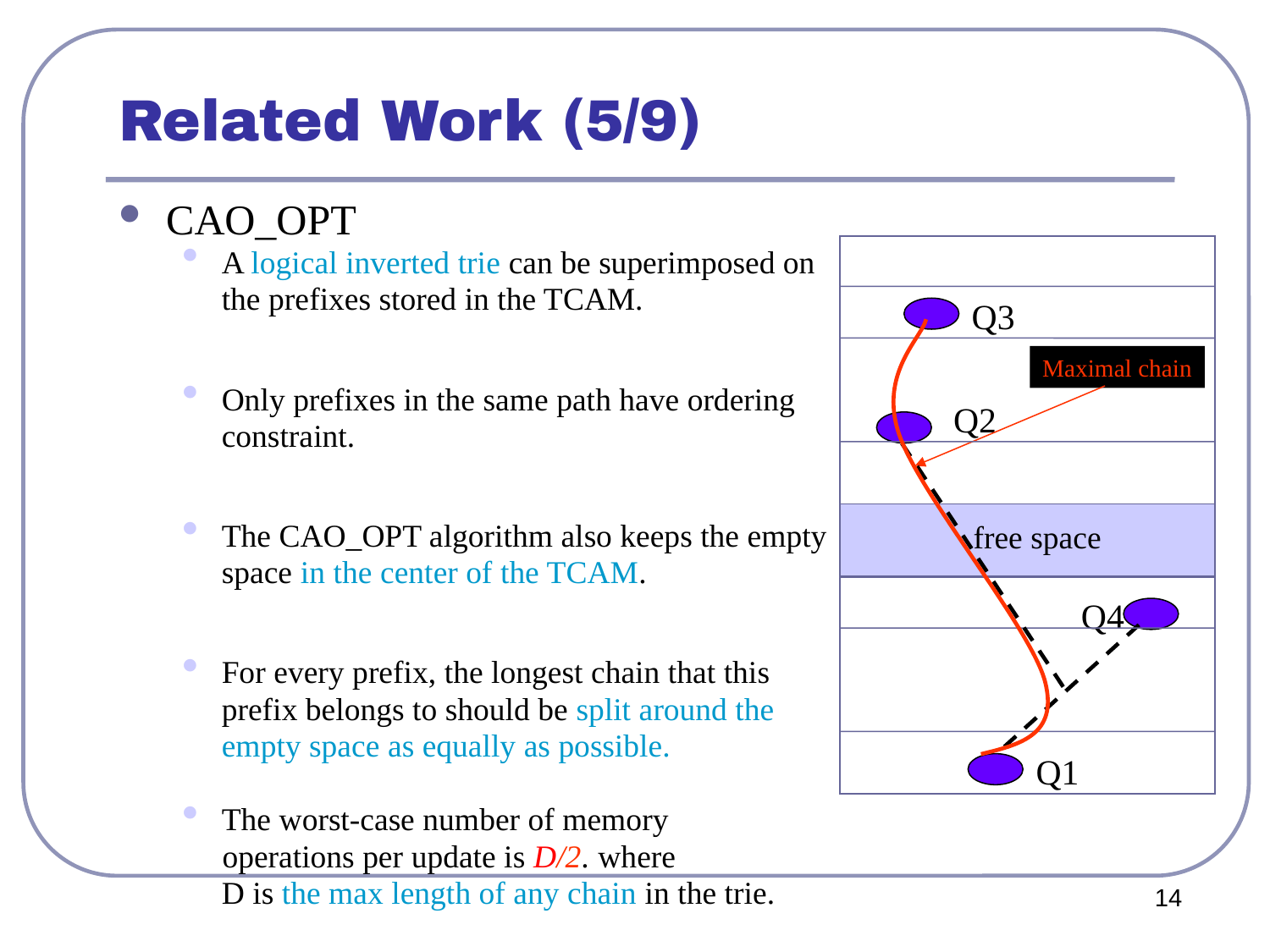

# Related Work (5/9)
CAO_OPT
A logical inverted trie can be superimposed on
	the prefixes stored in the TCAM.

Only prefixes in the same path have ordering
	constraint.

The CAO_OPT algorithm also keeps the empty
	space in the center of the TCAM.

For every prefix, the longest chain that this
	prefix belongs to should be split around the
	empty space as equally as possible.

The worst-case number of memory
     operations per update is D/2. where
	D is the max length of any chain in the trie.

Q3

Maximal chain

Q2

Q4

Q1

free space
14